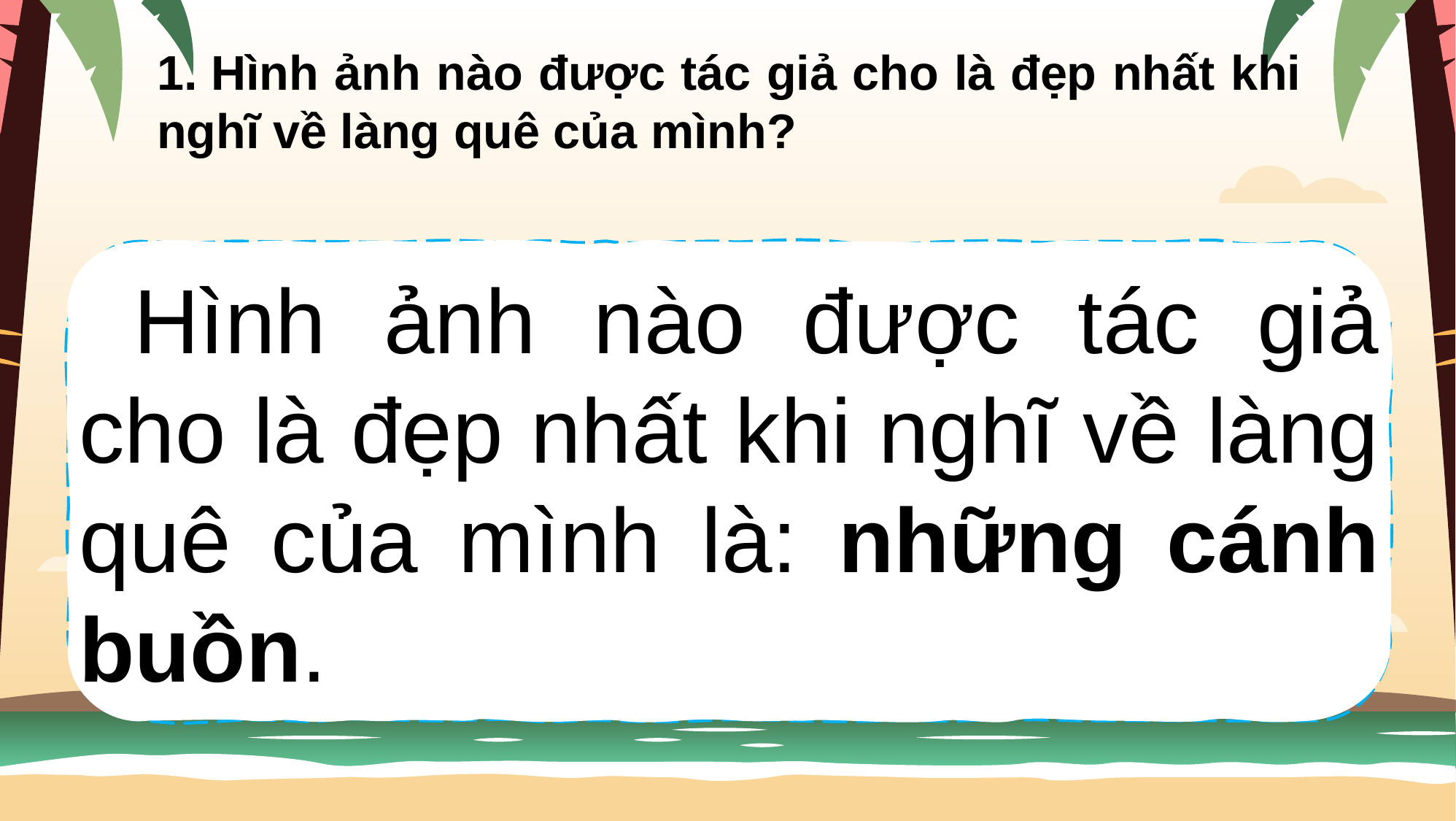

1. Hình ảnh nào được tác giả cho là đẹp nhất khi nghĩ về làng quê của mình?
Hình ảnh nào được tác giả cho là đẹp nhất khi nghĩ về làng quê của mình là: những cánh buồn.